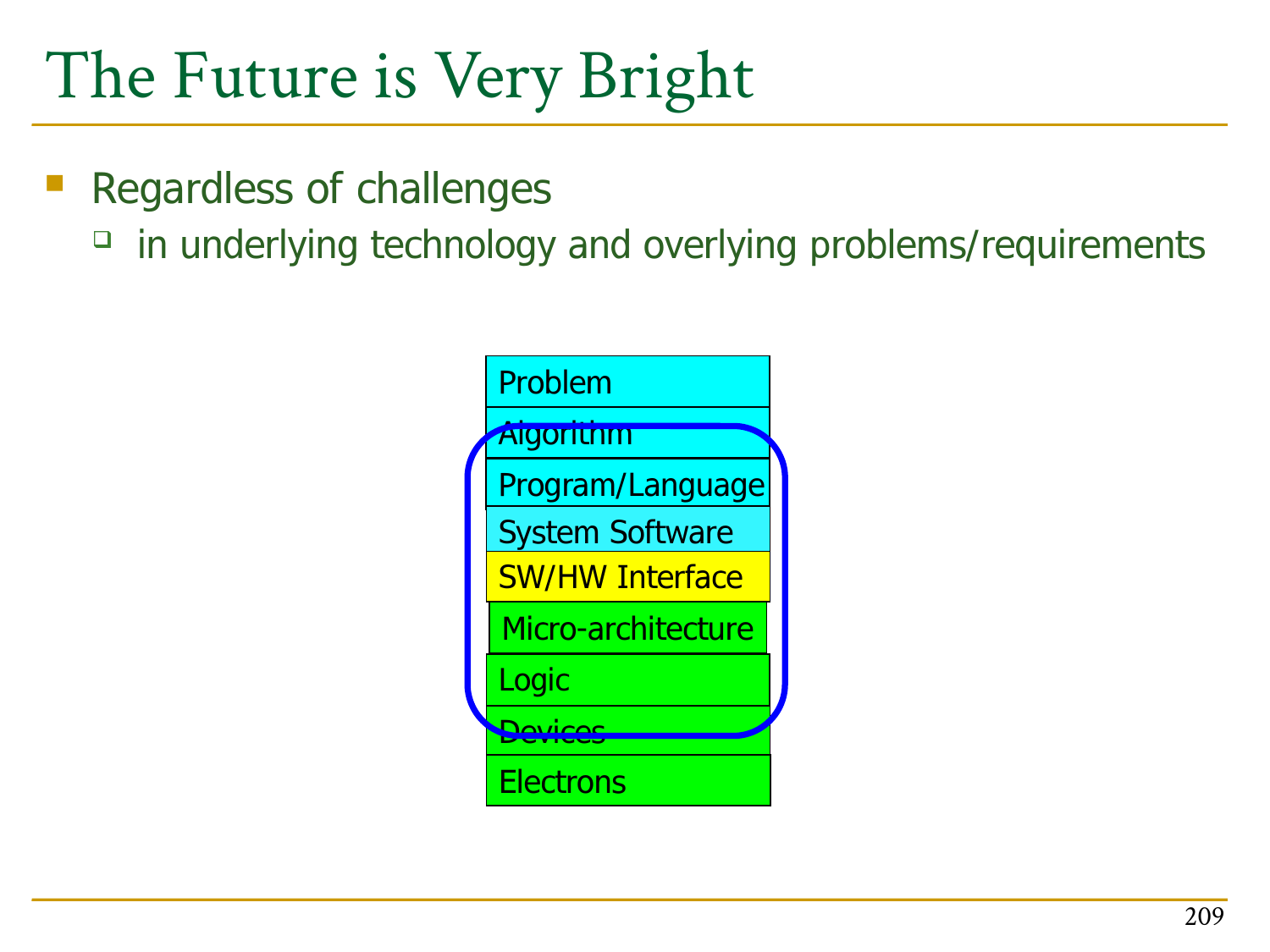

# The Future is Very Bright
Regardless of challenges
in underlying technology and overlying problems/requirements

Problem
Algorithm

Program/Language
System Software
SW/HW Interface
Micro-architecture
Logic

Devices
Electrons
209